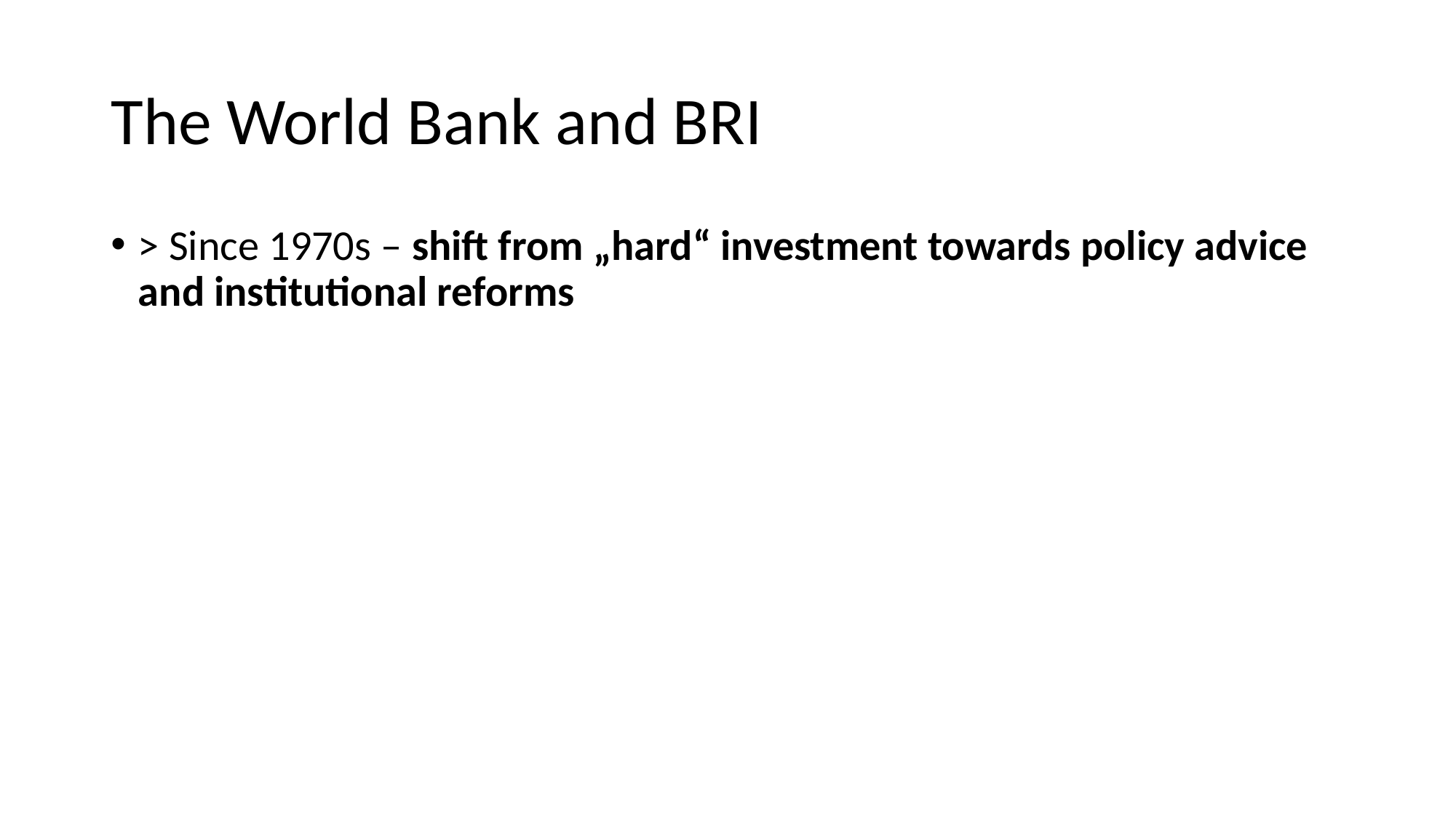

# The World Bank and BRI
> Since 1970s – shift from „hard“ investment towards policy advice and institutional reforms